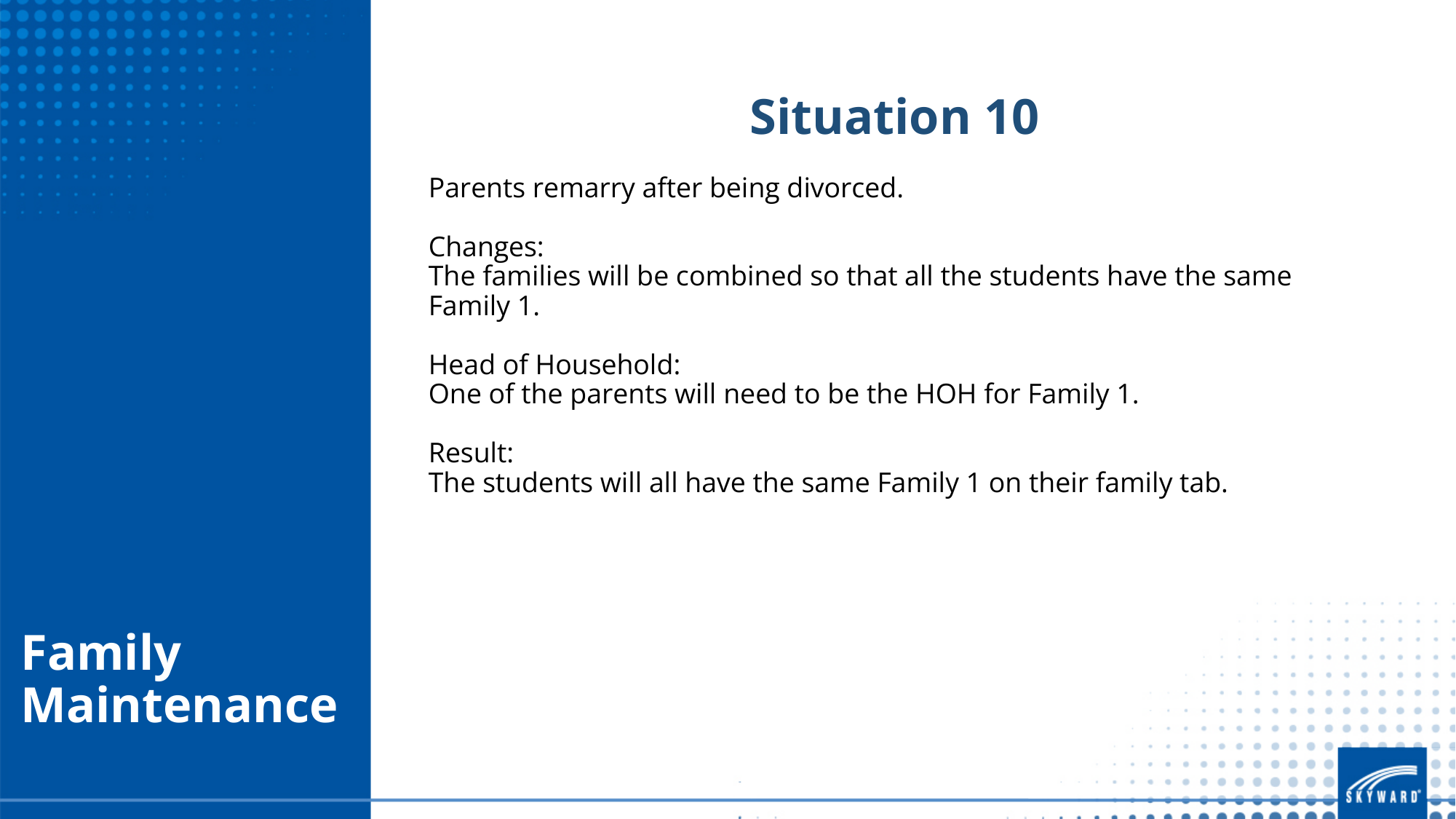

Situation 10

Parents remarry after being divorced.

Changes:
The families will be combined so that all the students have the same Family 1.

Head of Household:
One of the parents will need to be the HOH for Family 1.

Result:
The students will all have the same Family 1 on their family tab.
# Family Maintenance